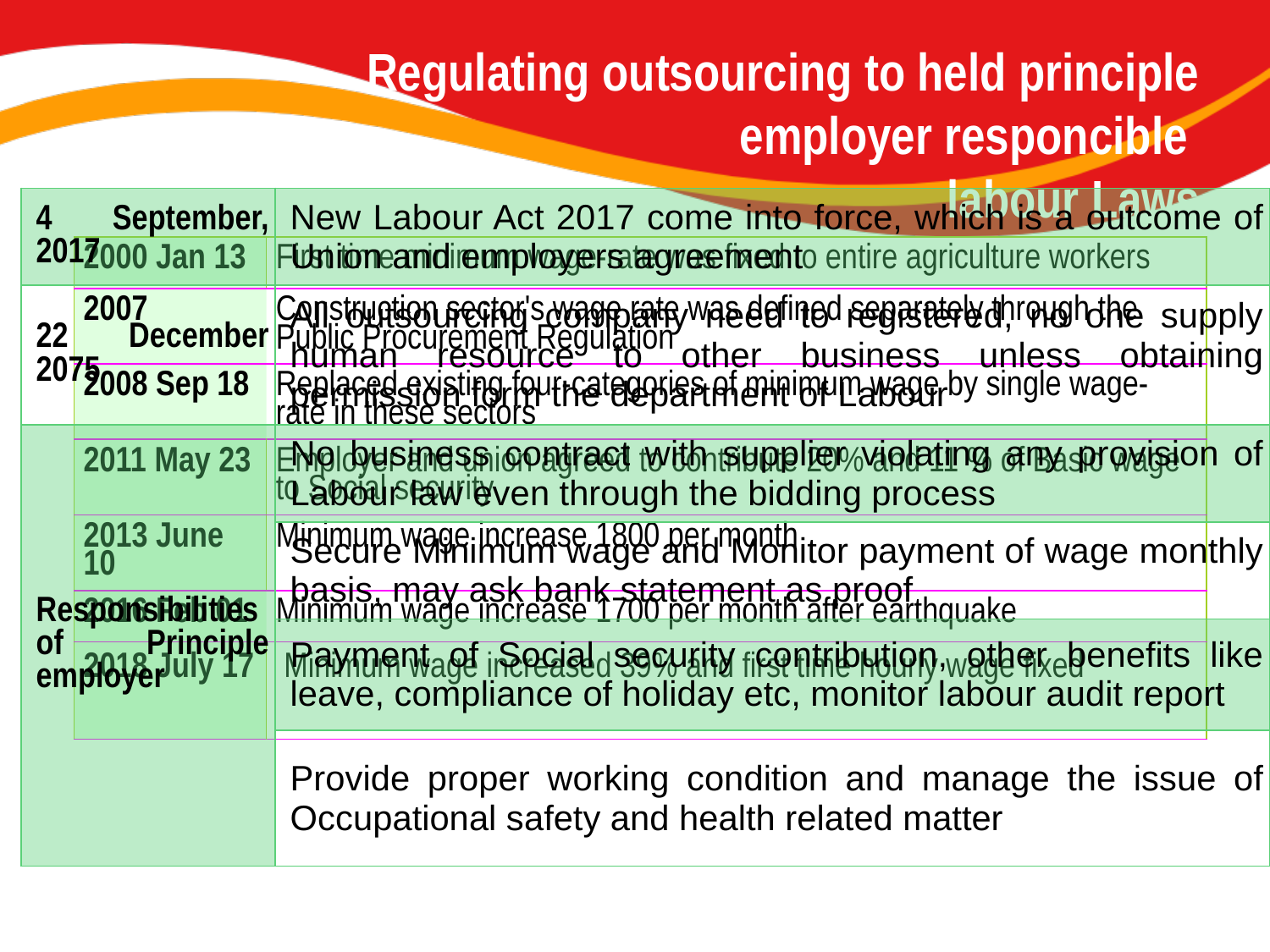

Regulating outsourcing to held principle employer responcible
labour Laws
| 4 September, 2017 | New Labour Act 2017 come into force, which is a outcome of Union and employers agreement |
| --- | --- |
| 22 December 2075 | All outsourcing company need to registered, no one supply human resource to other business unless obtaining permission form the department of Labour |
| Responsibilities of Principle employer | No business contract with supplier violating any provision of Labour law even through the bidding process |
|  | Secure Minimum wage and Monitor payment of wage monthly basis, may ask bank statement as proof |
|  | Payment of Social security contribution, other benefits like leave, compliance of holiday etc, monitor labour audit report |
|  | Provide proper working condition and manage the issue of Occupational safety and health related matter |
| 2000 Jan 13 | First time minimum wage-rate was fixed to entire agriculture workers |
| --- | --- |
| 2007 | Construction sector's wage rate was defined separately through the Public Procurement Regulation |
| 2008 Sep 18 | Replaced existing four-categories of minimum wage by single wage-rate in these sectors |
| 2011 May 23 | Employer and union agreed to contribute 20% and 11 % of Basic wage to Social security |
| 2013 June 10 | Minimum wage increase 1800 per month |
| 2016 Feb 01 | Minimum wage increase 1700 per month after earthquake |
| 2018 July 17 | Minimum wage increased 39% and first time hourly wage fixed |